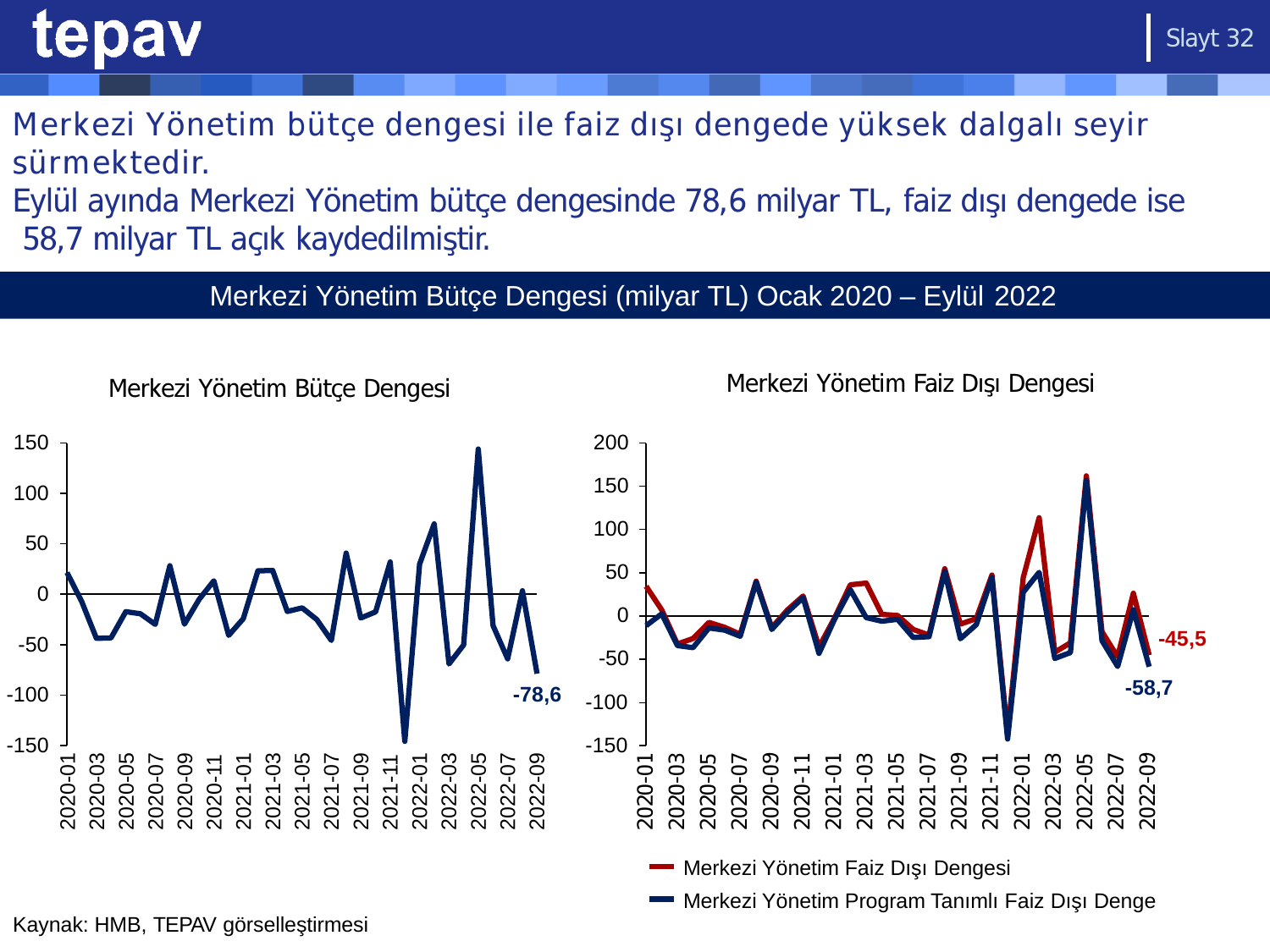

Slayt 32
# Merkezi Yönetim bütçe dengesi ile faiz dışı dengede yüksek dalgalı seyir  sürmektedir.
Eylül ayında Merkezi Yönetim bütçe dengesinde 78,6 milyar TL, faiz dışı dengede ise  58,7 milyar TL açık kaydedilmiştir.

Merkezi Yönetim Bütçe Dengesi (milyar TL) Ocak 2020 – Eylül 2022
Merkezi Yönetim Faiz Dışı Dengesi
Merkezi Yönetim Bütçe Dengesi
150
200
150
100
50
0
-50

100
50
0
-45,5
-50
-58,7
-100
-78,6
-100
-150
-150
2020-01
2020-03
2020-05
2020-07
2020-09
2020-11
2021-01
2021-03
2021-05
2021-07
2021-09
2021-11
2022-01
2022-03
2022-05
2022-07
2022-09
2020-01
2020-03
2020-05
2020-07
2020-09
2020-11
2021-01
2021-03
2021-05
2021-07
2021-09
2021-11
2022-01
2022-03
2022-05
2022-07
2022-09
Merkezi Yönetim Faiz Dışı Dengesi
Merkezi Yönetim Program Tanımlı Faiz Dışı Denge

Kaynak: HMB, TEPAV görselleştirmesi